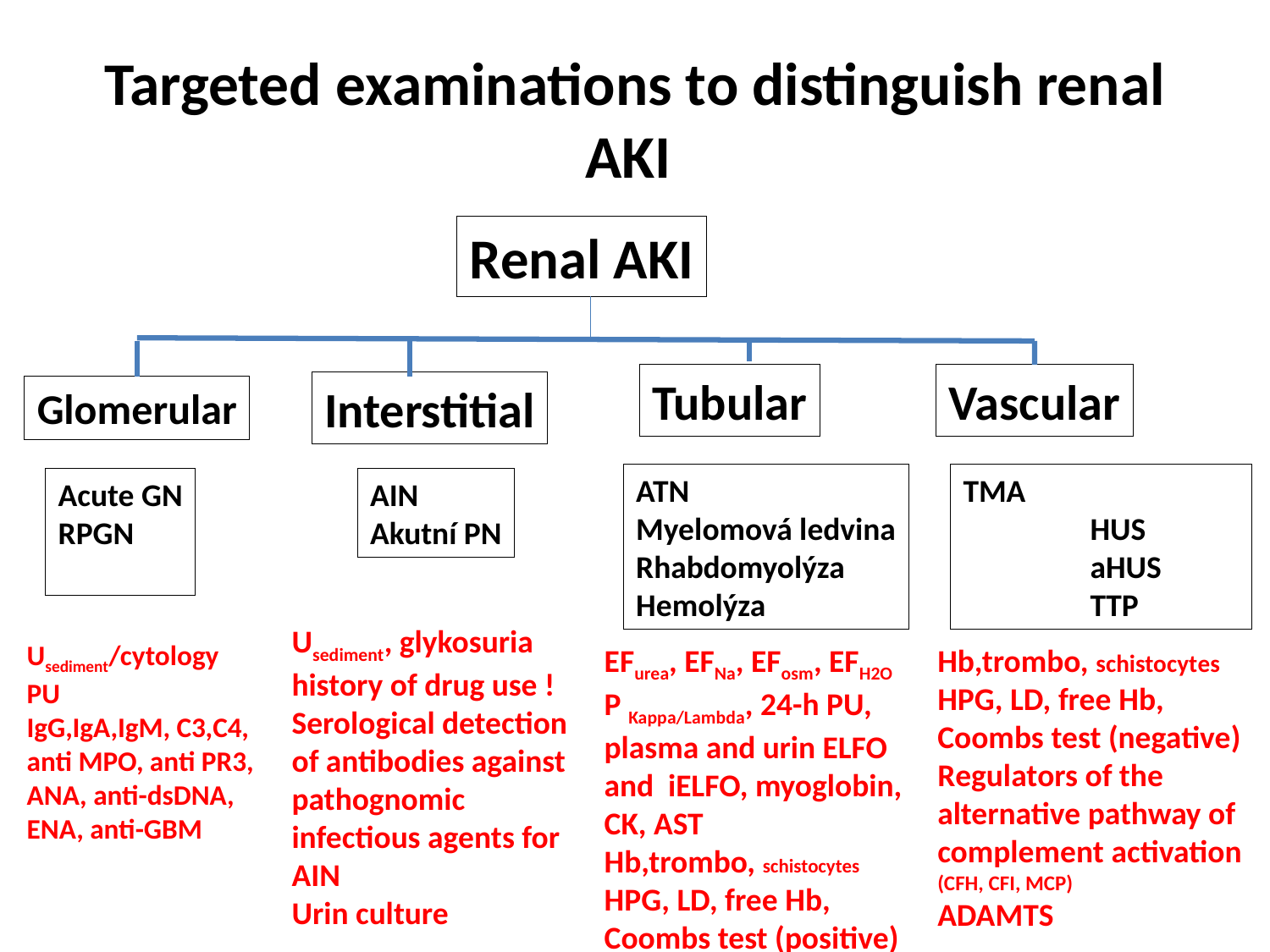

# Targeted examinations to distinguish renal AKI
Renal AKI
Tubular
Vascular
Interstitial
Glomerular
ATN
Myelomová ledvina
Rhabdomyolýza
Hemolýza
TMA
	HUS
	aHUS
	TTP
Acute GN
RPGN

AIN
Akutní PN
Usediment, glykosuria
history of drug use !
Serological detection of antibodies against pathognomic infectious agents for AIN
Urin culture
Usediment/cytology
PU
IgG,IgA,IgM, C3,C4, anti MPO, anti PR3, ANA, anti-dsDNA, ENA, anti-GBM
EFurea, EFNa, EFosm, EFH2O
P Kappa/Lambda, 24-h PU, plasma and urin ELFO and  iELFO, myoglobin, CK, AST
Hb,trombo, schistocytes
HPG, LD, free Hb, Coombs test (positive)
Hb,trombo, schistocytes
HPG, LD, free Hb,
Coombs test (negative)
Regulators of the alternative pathway of complement activation
(CFH, CFI, MCP)
ADAMTS